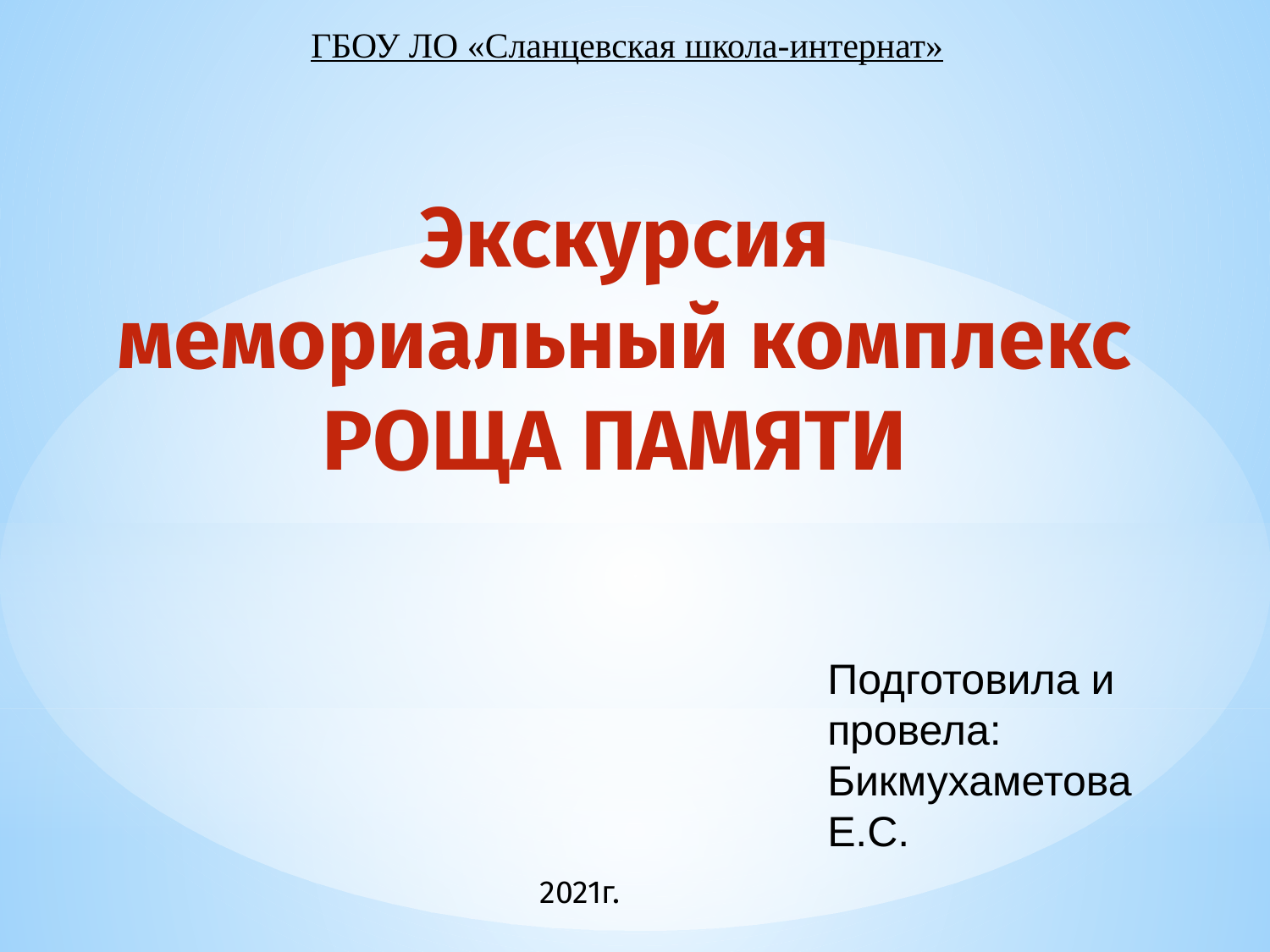

# ГБОУ ЛО «Сланцевская школа-интернат»
Экскурсия
мемориальный комплекс
РОЩА ПАМЯТИ
Подготовила и провела:
Бикмухаметова Е.С.
2021г.